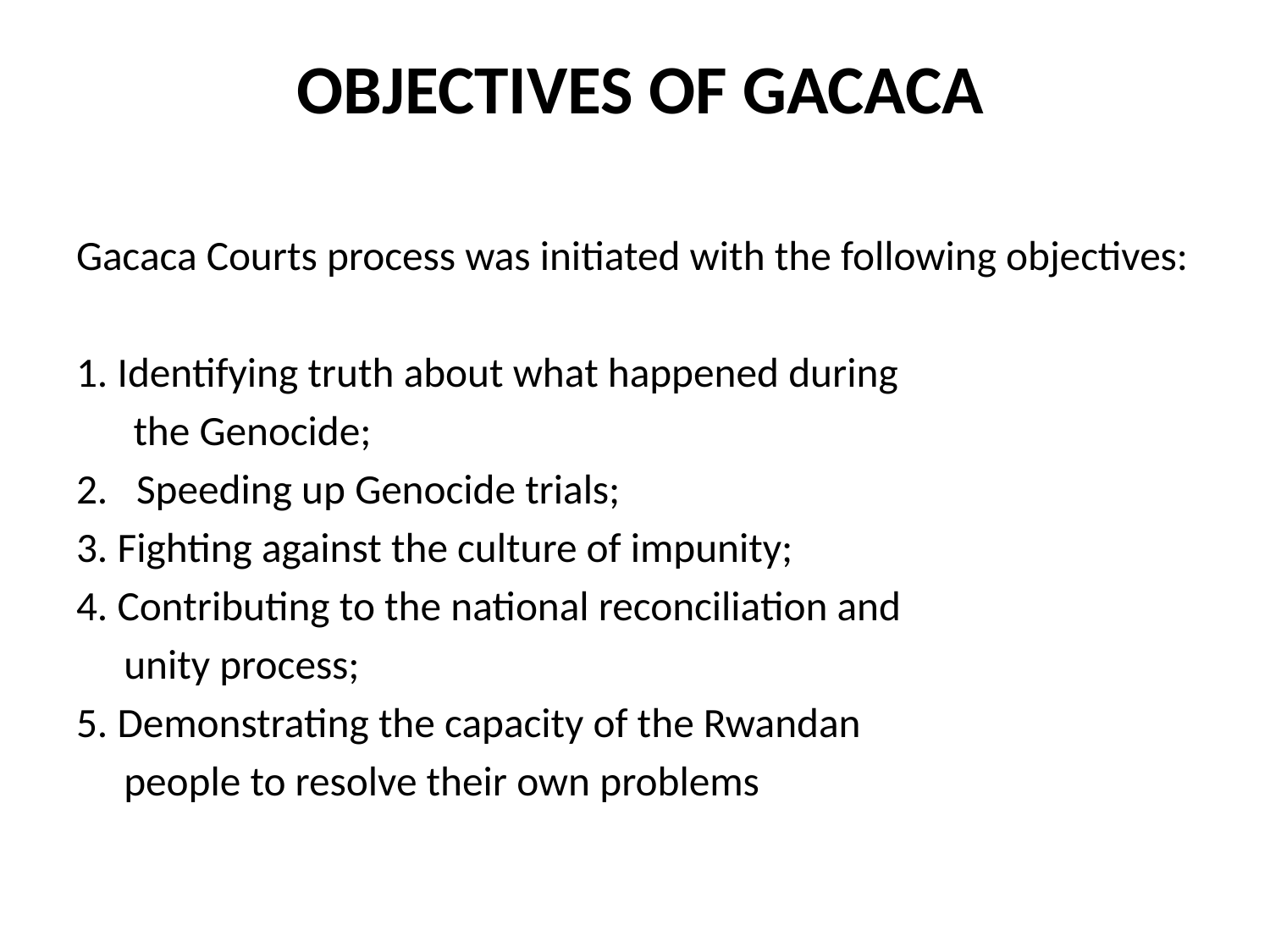

# OBJECTIVES OF GACACA
Gacaca Courts process was initiated with the following objectives:

1. Identifying truth about what happened during
      the Genocide;
2.   Speeding up Genocide trials;
3. Fighting against the culture of impunity;
4. Contributing to the national reconciliation and
     unity process;
5. Demonstrating the capacity of the Rwandan
     people to resolve their own problems